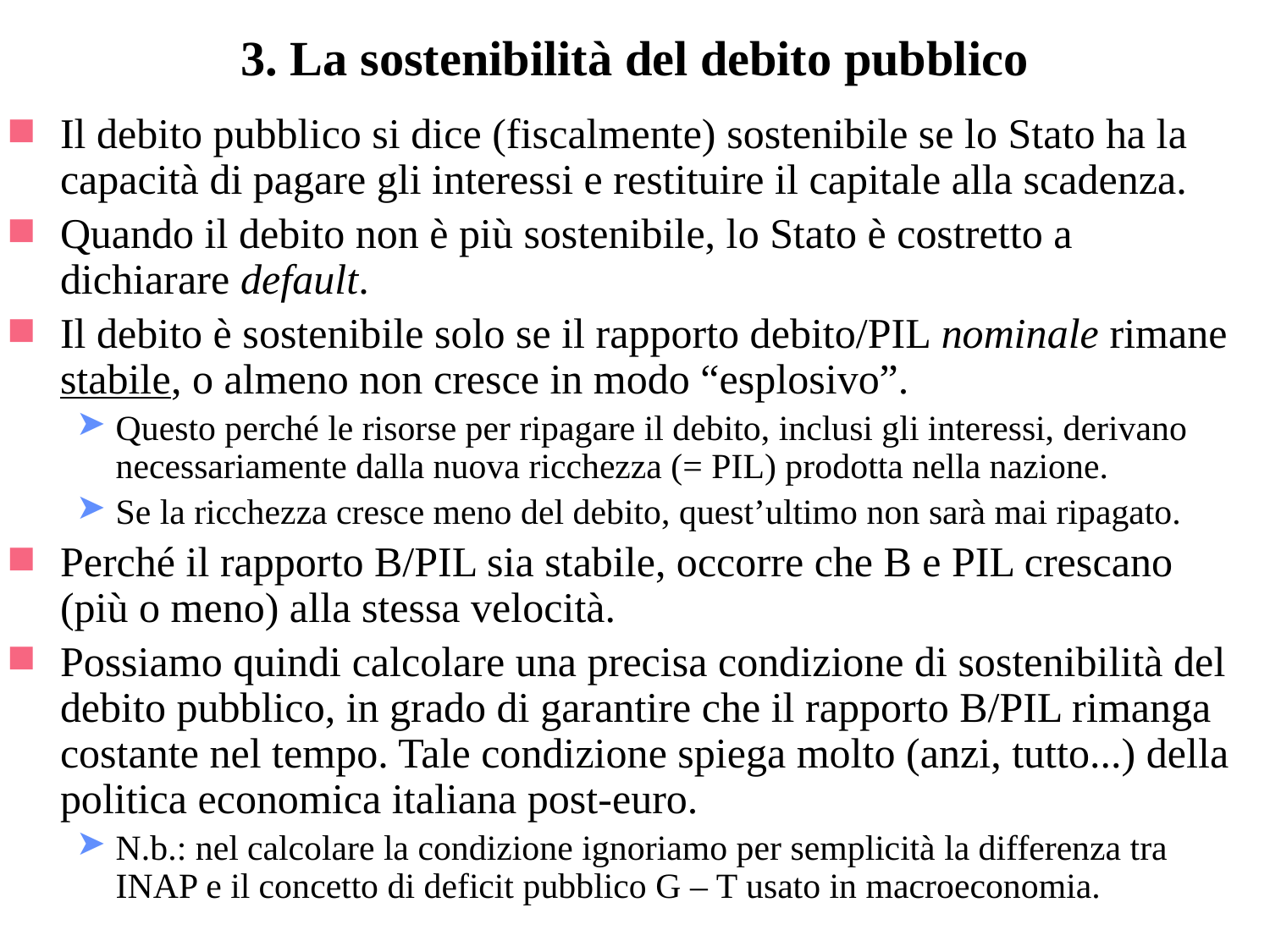

# 3. La sostenibilità del debito pubblico
Il debito pubblico si dice (fiscalmente) sostenibile se lo Stato ha la capacità di pagare gli interessi e restituire il capitale alla scadenza.
Quando il debito non è più sostenibile, lo Stato è costretto a dichiarare default.
Il debito è sostenibile solo se il rapporto debito/PIL nominale rimane stabile, o almeno non cresce in modo “esplosivo”.
Questo perché le risorse per ripagare il debito, inclusi gli interessi, derivano necessariamente dalla nuova ricchezza (= PIL) prodotta nella nazione.
Se la ricchezza cresce meno del debito, quest’ultimo non sarà mai ripagato.
Perché il rapporto B/PIL sia stabile, occorre che B e PIL crescano (più o meno) alla stessa velocità.
Possiamo quindi calcolare una precisa condizione di sostenibilità del debito pubblico, in grado di garantire che il rapporto B/PIL rimanga costante nel tempo. Tale condizione spiega molto (anzi, tutto...) della politica economica italiana post-euro.
N.b.: nel calcolare la condizione ignoriamo per semplicità la differenza tra INAP e il concetto di deficit pubblico G – T usato in macroeconomia.